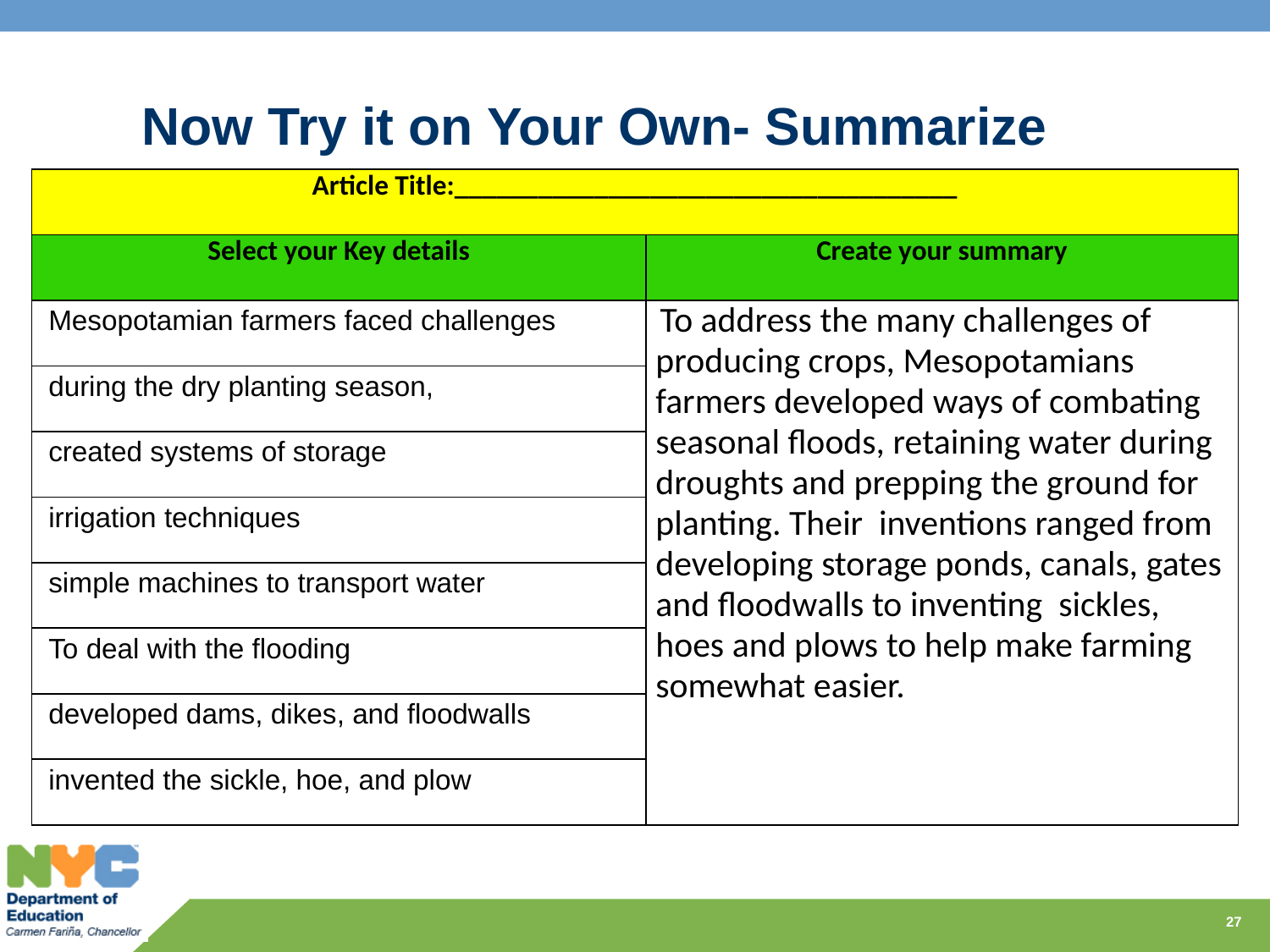

# Now Try it on Your Own- Summarize
| Article Title:\_\_\_\_\_\_\_\_\_\_\_\_\_\_\_\_\_\_\_\_\_\_\_\_\_\_\_\_\_\_\_\_\_\_\_\_ |  |
| --- | --- |
| Select your Key details | Create your summary |
| Mesopotamian farmers faced challenges | To address the many challenges of producing crops, Mesopotamians farmers developed ways of combating seasonal floods, retaining water during droughts and prepping the ground for planting. Their inventions ranged from developing storage ponds, canals, gates and floodwalls to inventing sickles, hoes and plows to help make farming somewhat easier. |
| during the dry planting season, |  |
| created systems of storage |  |
| irrigation techniques |  |
| simple machines to transport water |  |
| To deal with the flooding |  |
| developed dams, dikes, and floodwalls |  |
| invented the sickle, hoe, and plow |  |

27